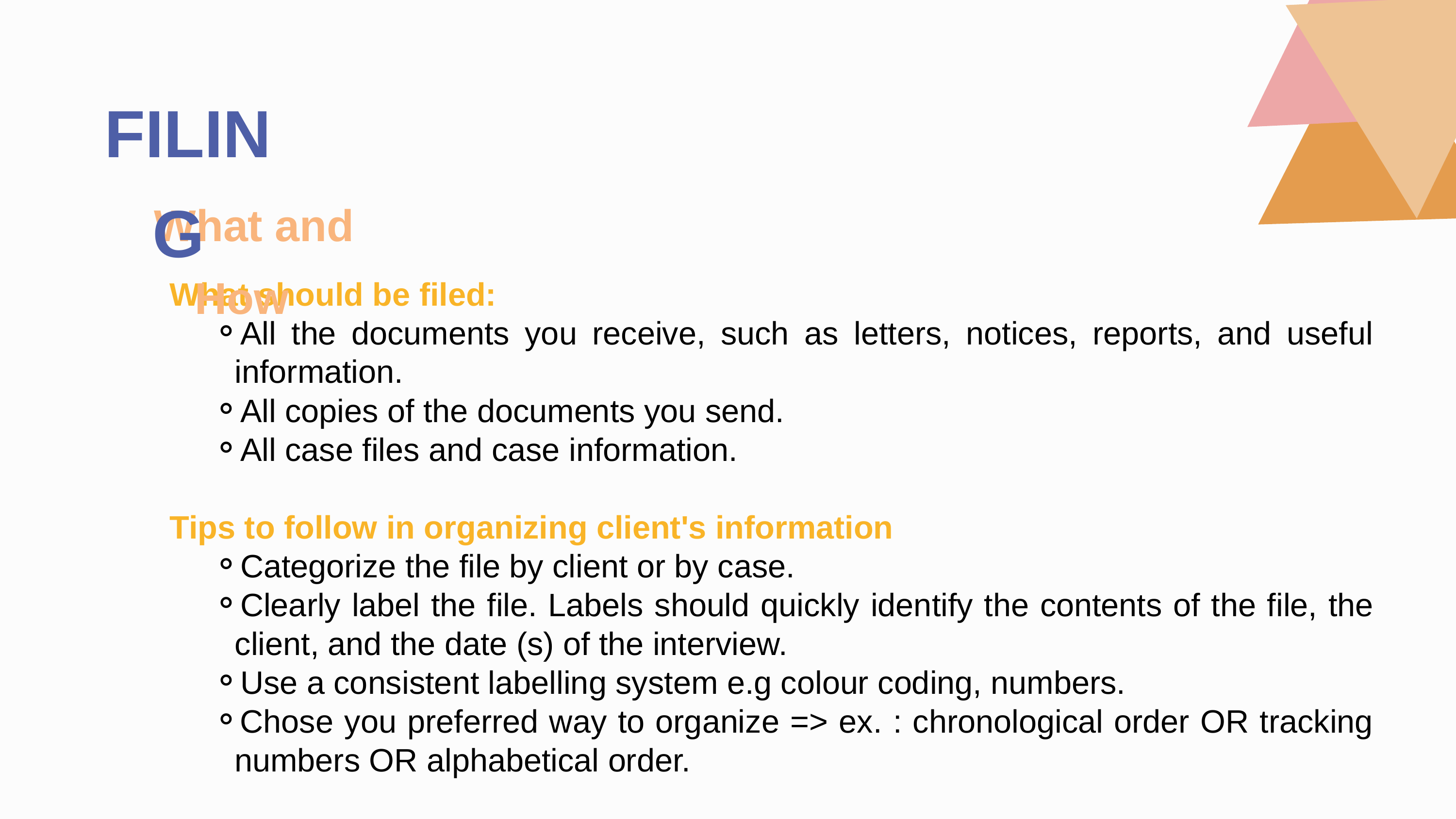

FILING

What and How

What should be filed:
All the documents you receive, such as letters, notices, reports, and useful information.
All copies of the documents you send.
All case files and case information.

Tips to follow in organizing client's information
Categorize the file by client or by case.
Clearly label the file. Labels should quickly identify the contents of the file, the client, and the date (s) of the interview.
Use a consistent labelling system e.g colour coding, numbers.
Chose you preferred way to organize => ex. : chronological order OR tracking numbers OR alphabetical order.